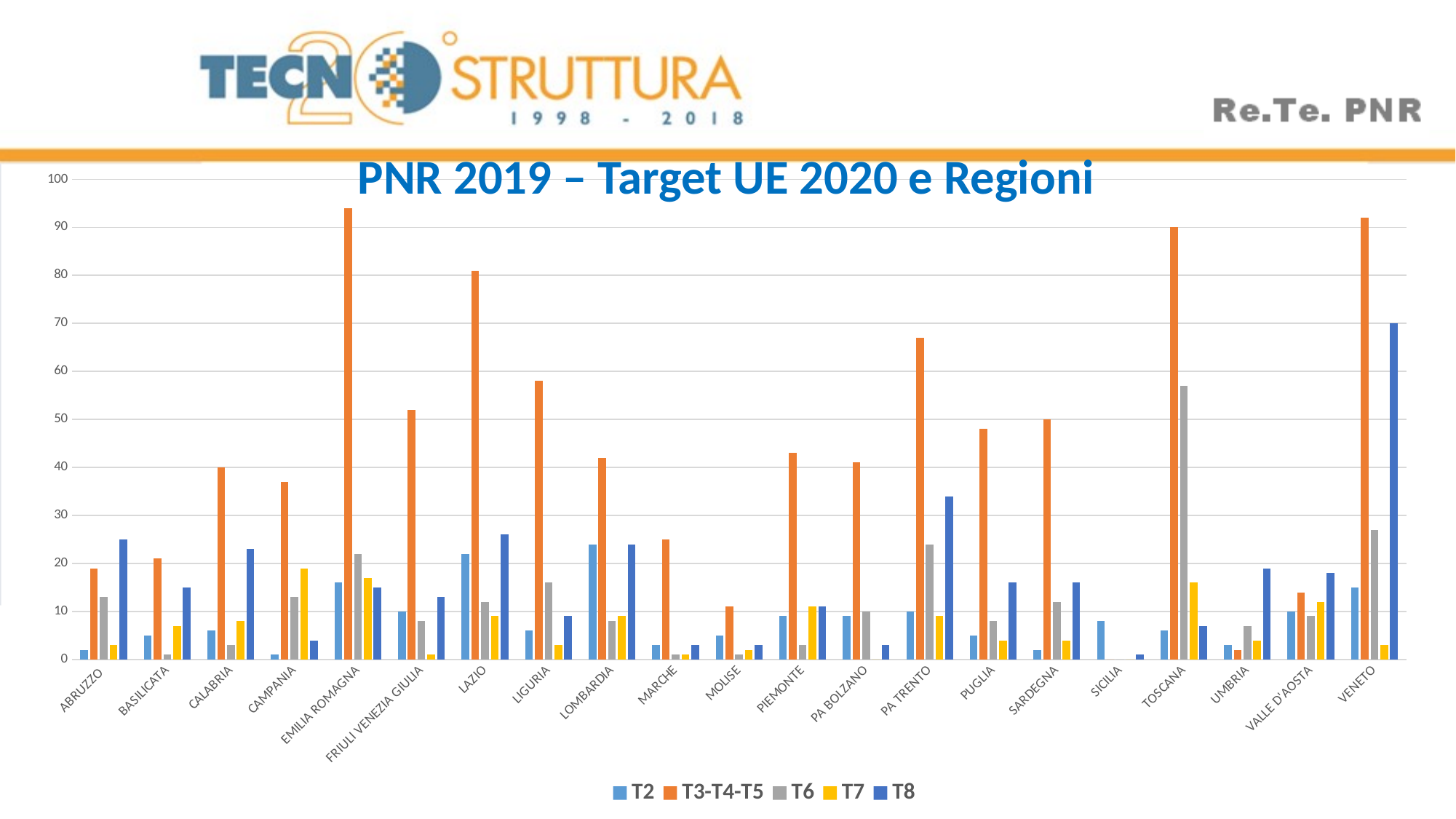

PNR 2019 – Target UE 2020 e Regioni

### Chart

| Category | T2 | T3-T4-T5 | T6 | T7 | T8 |
|---|---|---|---|---|---|
| ABRUZZO  | 2.0 | 19.0 | 13.0 | 3.0 | 25.0 |
| BASILICATA | 5.0 | 21.0 | 1.0 | 7.0 | 15.0 |
| CALABRIA | 6.0 | 40.0 | 3.0 | 8.0 | 23.0 |
| CAMPANIA | 1.0 | 37.0 | 13.0 | 19.0 | 4.0 |
| EMILIA ROMAGNA | 16.0 | 94.0 | 22.0 | 17.0 | 15.0 |
| FRIULI VENEZIA GIULIA | 10.0 | 52.0 | 8.0 | 1.0 | 13.0 |
| LAZIO | 22.0 | 81.0 | 12.0 | 9.0 | 26.0 |
| LIGURIA | 6.0 | 58.0 | 16.0 | 3.0 | 9.0 |
| LOMBARDIA | 24.0 | 42.0 | 8.0 | 9.0 | 24.0 |
| MARCHE | 3.0 | 25.0 | 1.0 | 1.0 | 3.0 |
| MOLISE | 5.0 | 11.0 | 1.0 | 2.0 | 3.0 |
| PIEMONTE | 9.0 | 43.0 | 3.0 | 11.0 | 11.0 |
| PA BOLZANO | 9.0 | 41.0 | 10.0 | 0.0 | 3.0 |
| PA TRENTO | 10.0 | 67.0 | 24.0 | 9.0 | 34.0 |
| PUGLIA | 5.0 | 48.0 | 8.0 | 4.0 | 16.0 |
| SARDEGNA | 2.0 | 50.0 | 12.0 | 4.0 | 16.0 |
| SICILIA | 8.0 | 0.0 | 0.0 | 0.0 | 1.0 |
| TOSCANA | 6.0 | 90.0 | 57.0 | 16.0 | 7.0 |
| UMBRIA | 3.0 | 2.0 | 7.0 | 4.0 | 19.0 |
| VALLE D'AOSTA | 10.0 | 14.0 | 9.0 | 12.0 | 18.0 |
| VENETO | 15.0 | 92.0 | 27.0 | 3.0 | 70.0 |